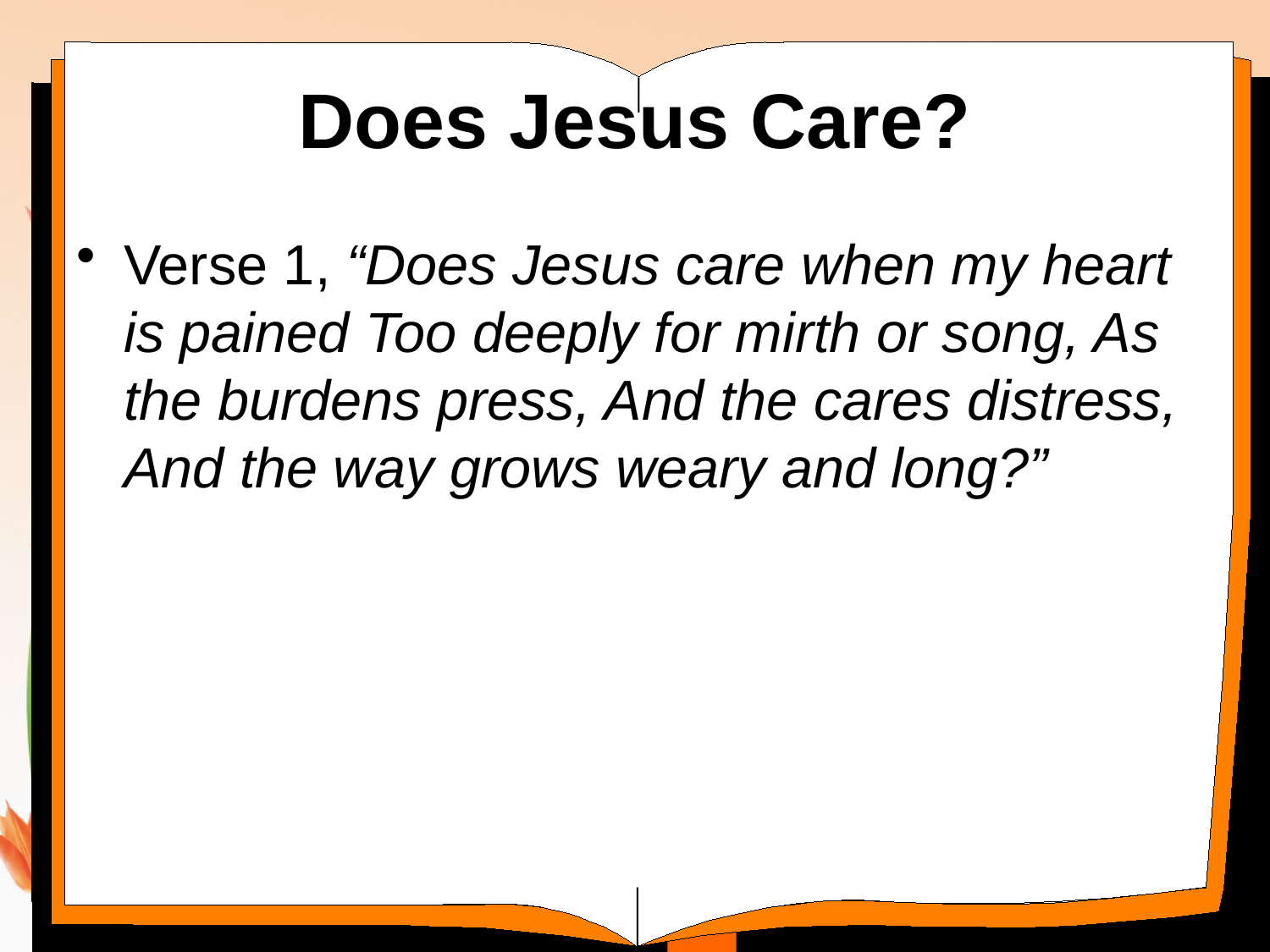

# Does Jesus Care?
Verse 1, “Does Jesus care when my heart is pained Too deeply for mirth or song, As the burdens press, And the cares distress, And the way grows weary and long?”

4